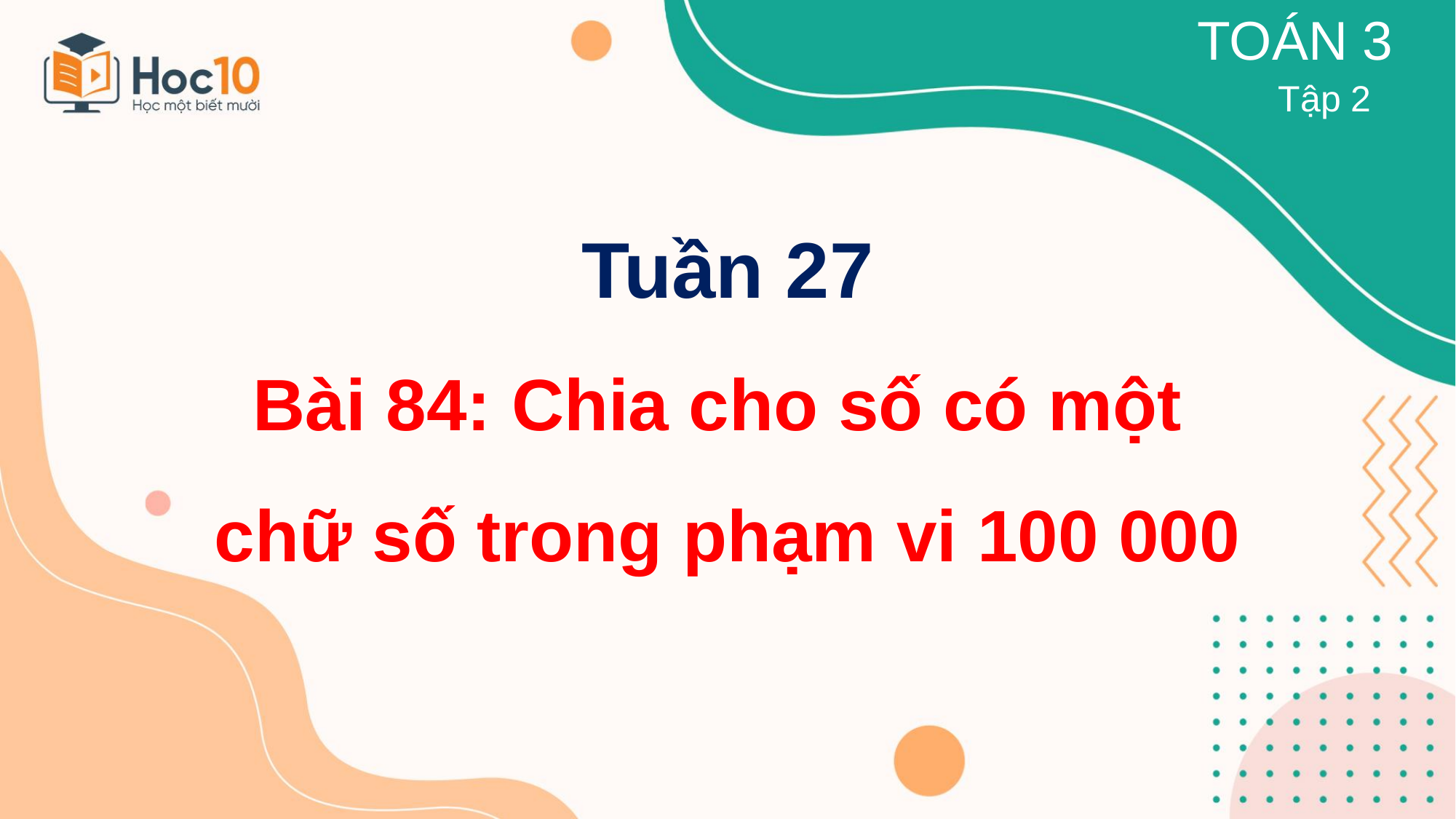

TOÁN 3
Tập 2
Tuần 27
Bài 84: Chia cho số có một
chữ số trong phạm vi 100 000